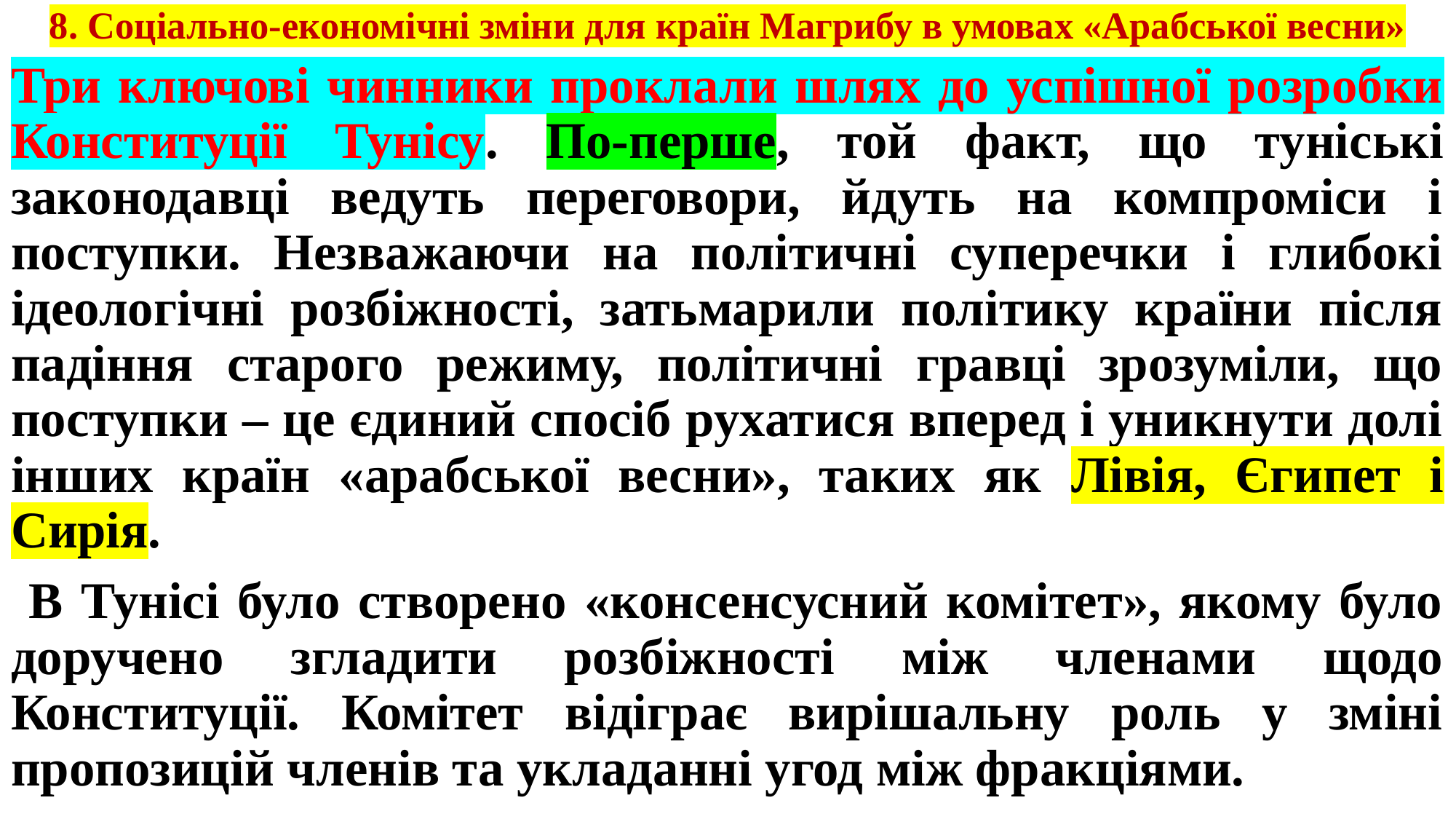

# 8. Соціально-економічні зміни для країн Магрибу в умовах «Арабської весни»
Три ключові чинники проклали шлях до успішної розробки Конституції Тунісу. По-перше, той факт, що туніські законодавці ведуть переговори, йдуть на компроміси і поступки. Незважаючи на політичні суперечки і глибокі ідеологічні розбіжності, затьмарили політику країни після падіння старого режиму, політичні гравці зрозуміли, що поступки – це єдиний спосіб рухатися вперед і уникнути долі інших країн «арабської весни», таких як Лівія, Єгипет і Сирія.
 В Тунісі було створено «консенсусний комітет», якому було доручено згладити розбіжності між членами щодо Конституції. Комітет відіграє вирішальну роль у зміні пропозицій членів та укладанні угод між фракціями.